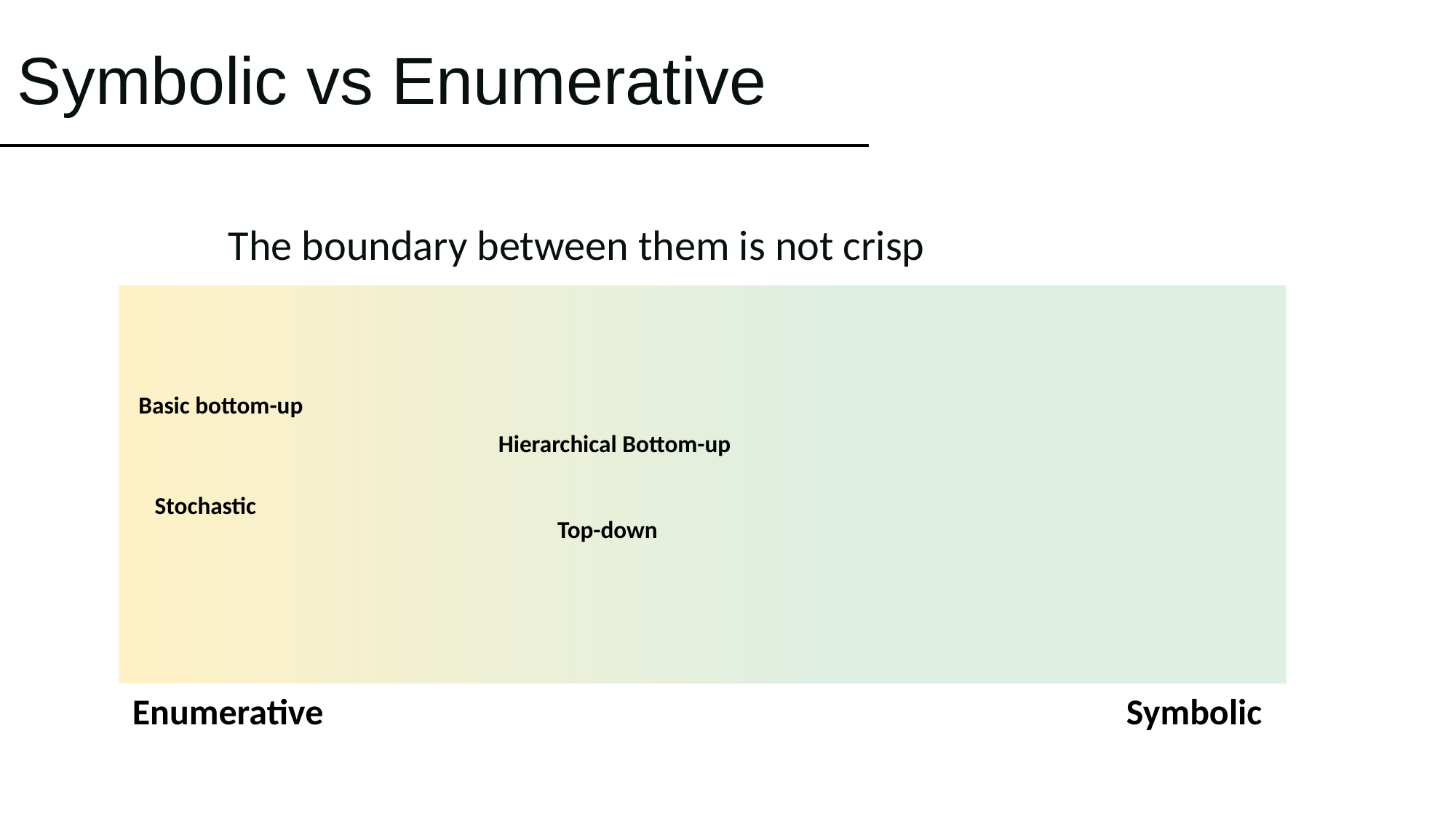

# Symbolic vs Enumerative
The boundary between them is not crisp

Basic bottom-up
Hierarchical Bottom-up
Stochastic
Top-down
Enumerative
Symbolic